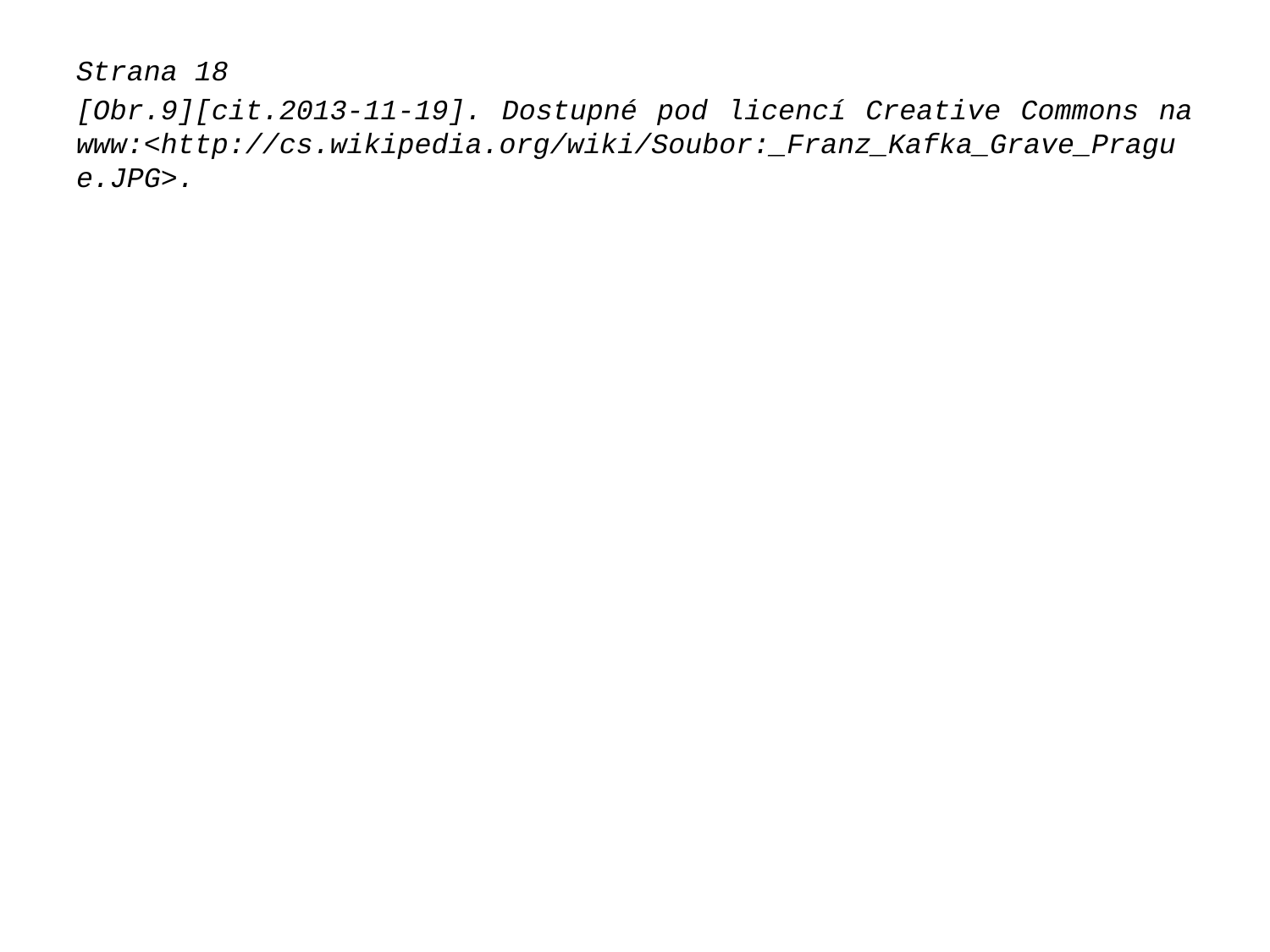

#
Strana 18
[Obr.9][cit.2013-11-19]. Dostupné pod licencí Creative Commons na www:<http://cs.wikipedia.org/wiki/Soubor:_Franz_Kafka_Grave_Prague.JPG>.